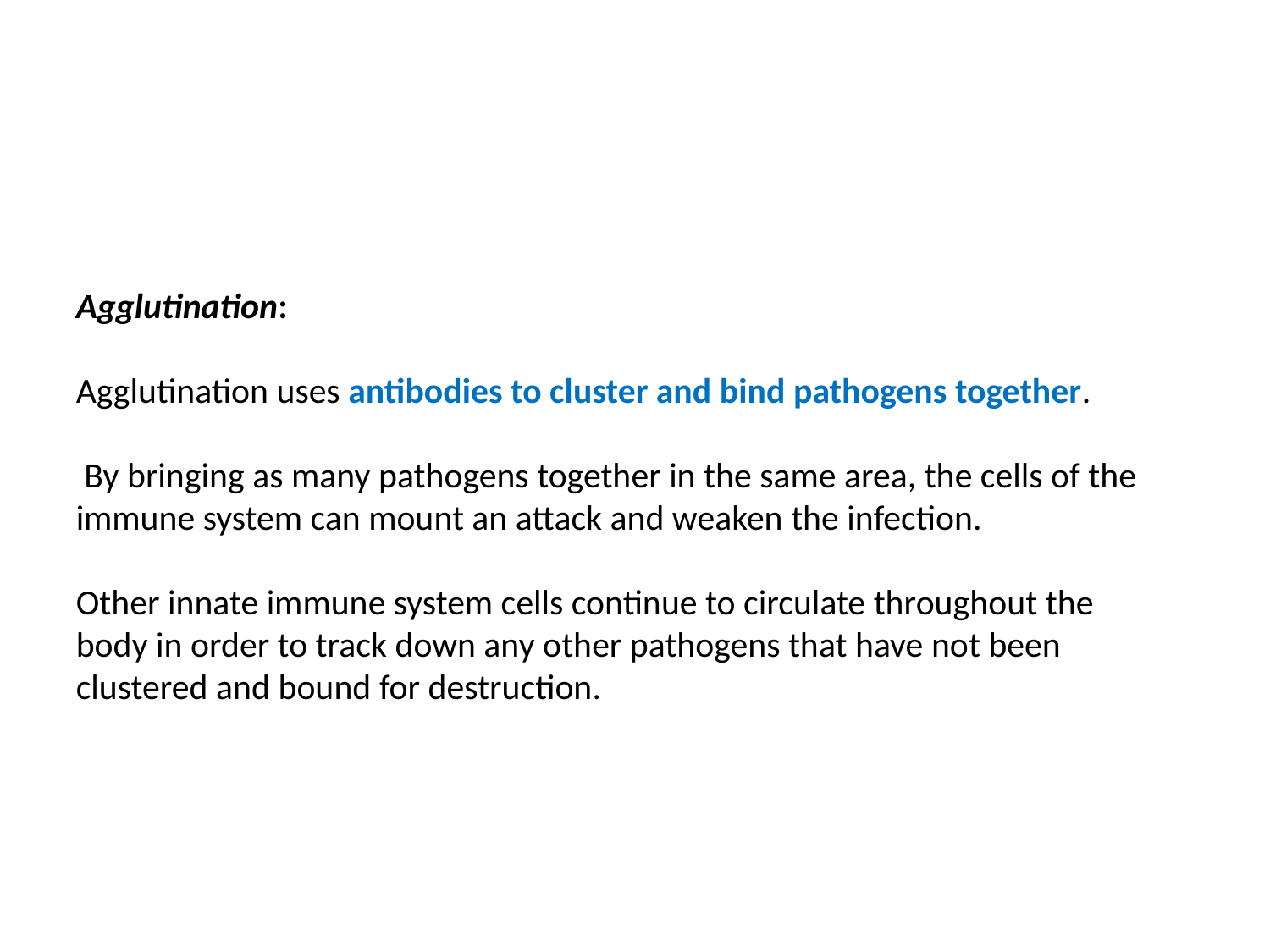

Agglutination:

Agglutination uses antibodies to cluster and bind pathogens together.

 By bringing as many pathogens together in the same area, the cells of the immune system can mount an attack and weaken the infection.

Other innate immune system cells continue to circulate throughout the body in order to track down any other pathogens that have not been clustered and bound for destruction.